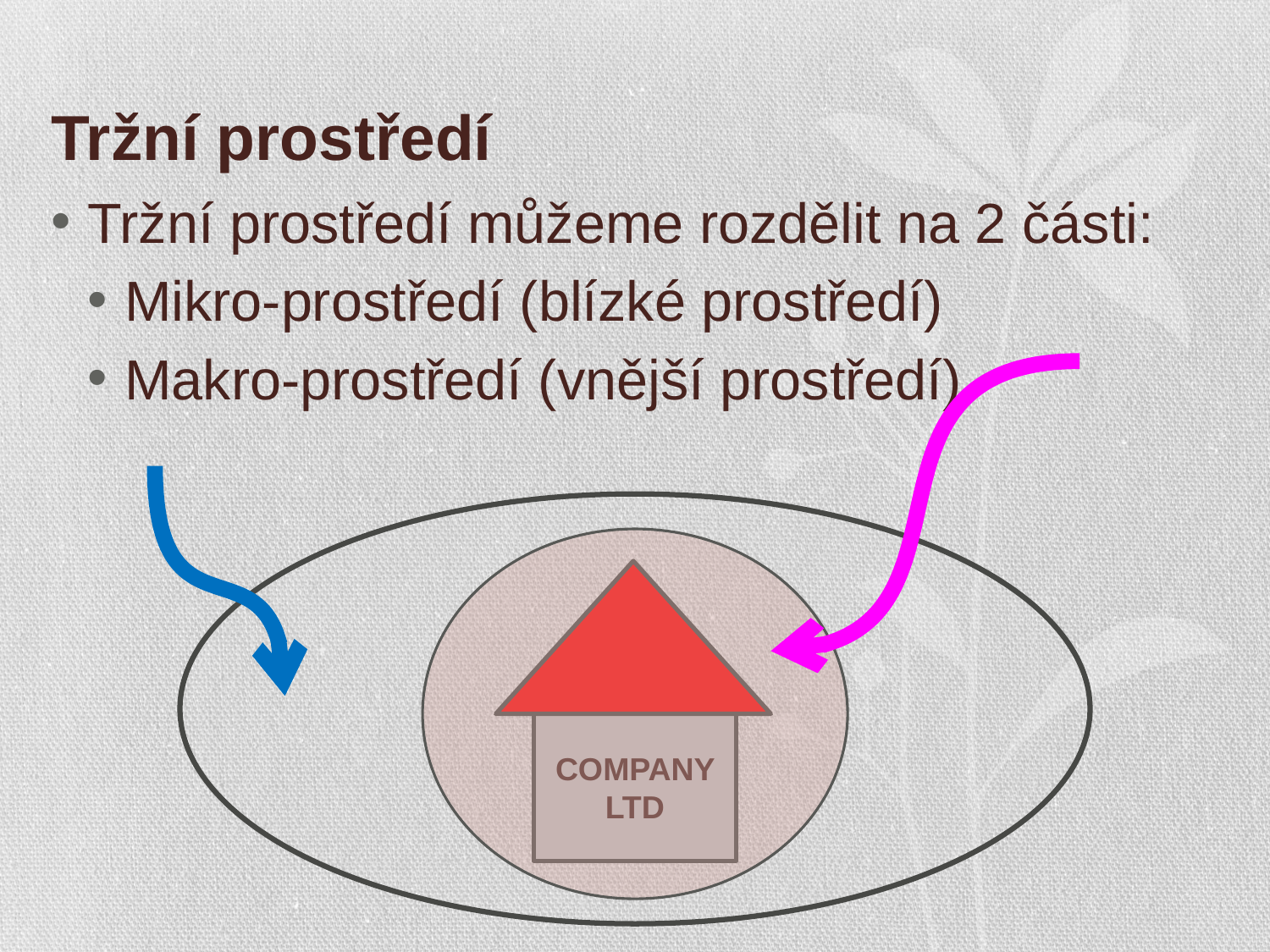

# Tržní prostředí
Tržní prostředí můžeme rozdělit na 2 části:
Mikro-prostředí (blízké prostředí)
Makro-prostředí (vnější prostředí)

COMPANY LTD